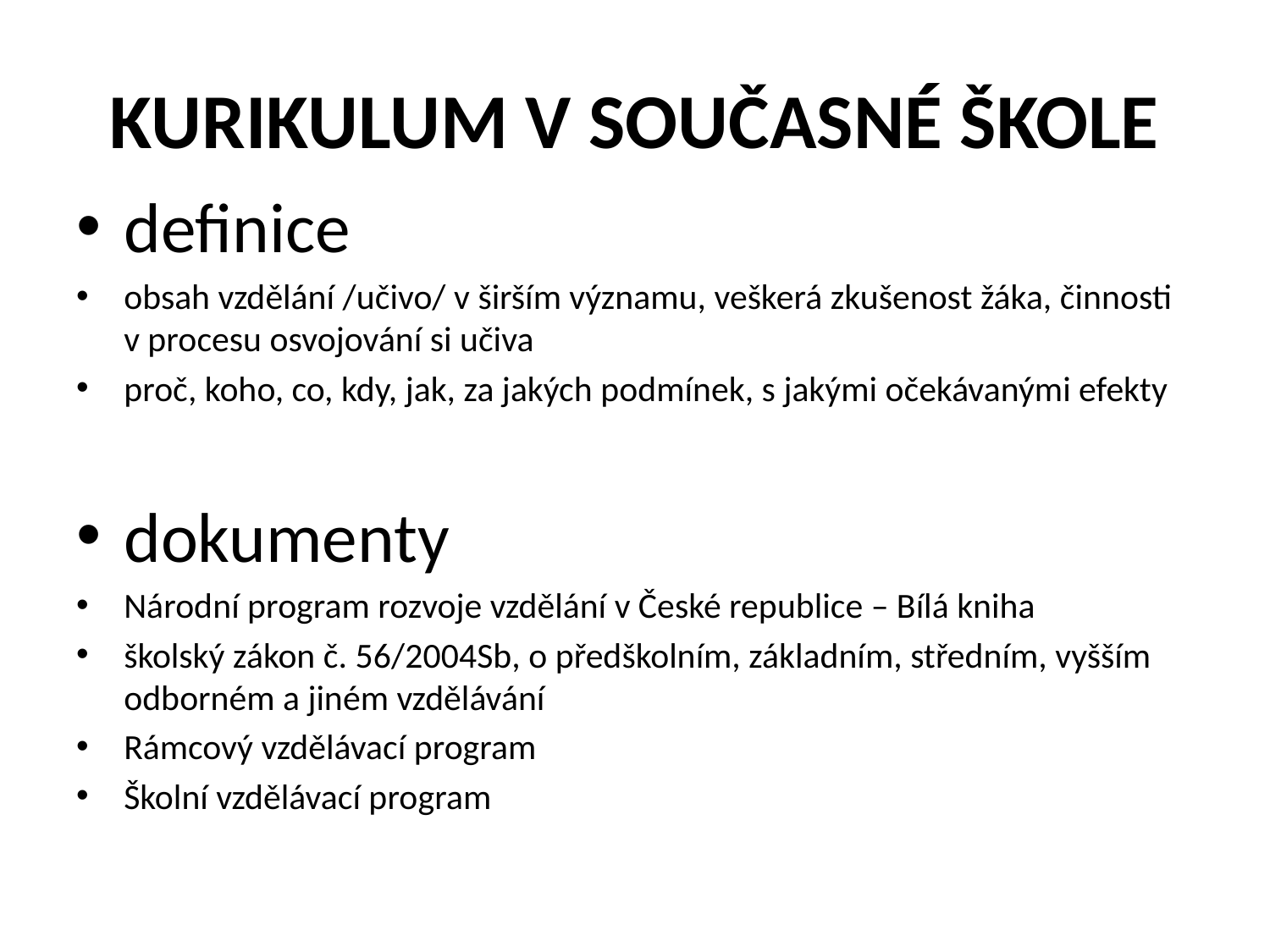

# KURIKULUM V SOUČASNÉ ŠKOLE
definice
obsah vzdělání /učivo/ v širším významu, veškerá zkušenost žáka, činnosti v procesu osvojování si učiva
proč, koho, co, kdy, jak, za jakých podmínek, s jakými očekávanými efekty

dokumenty
Národní program rozvoje vzdělání v České republice – Bílá kniha
školský zákon č. 56/2004Sb, o předškolním, základním, středním, vyšším odborném a jiném vzdělávání
Rámcový vzdělávací program
Školní vzdělávací program